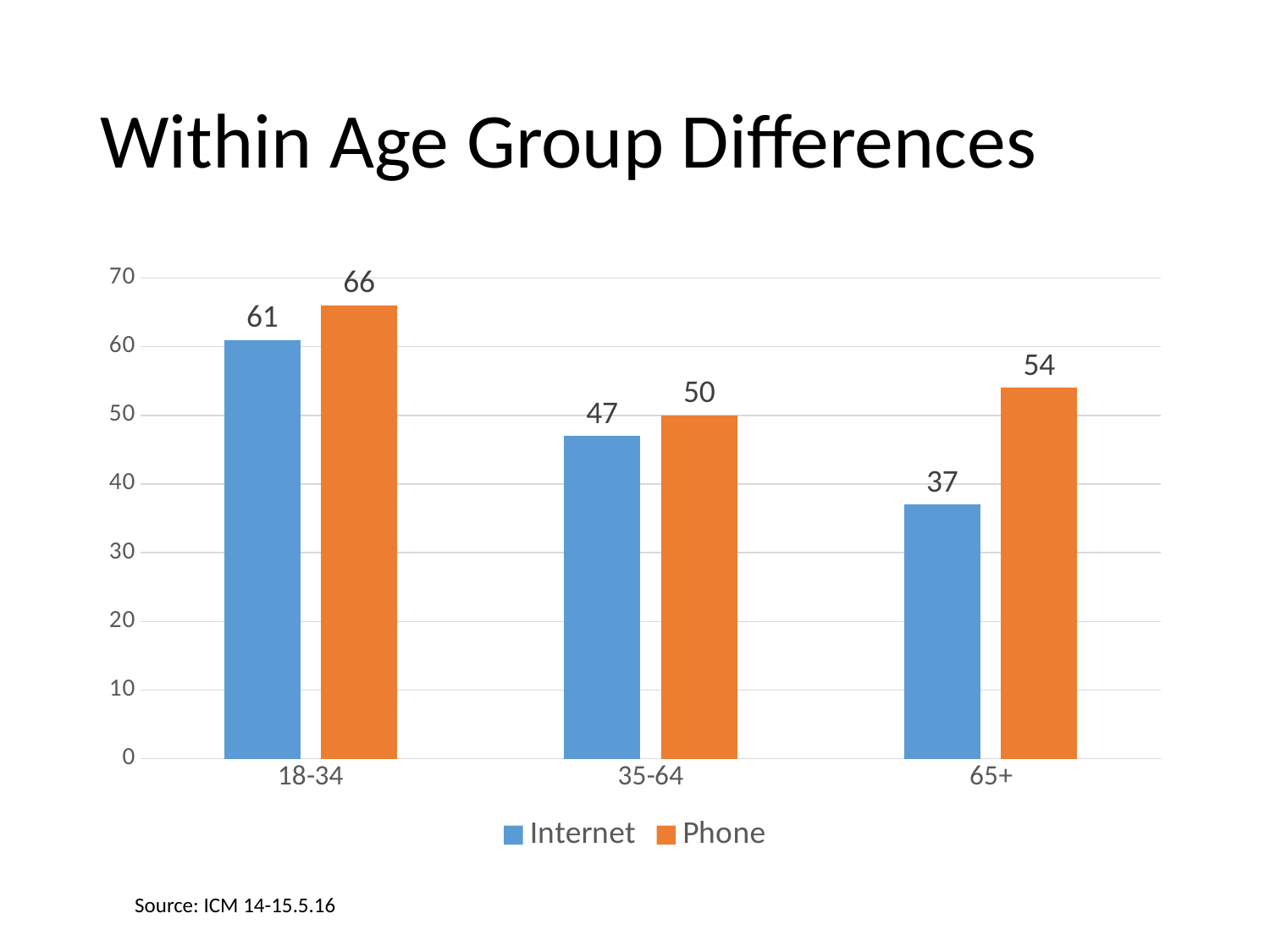

# Within Age Group Differences

### Chart

| Category | Internet | Phone |
|---|---|---|
| 18-34 | 61.0 | 66.0 |
| 35-64 | 47.0 | 50.0 |
| 65+ | 37.0 | 54.0 |
Source: ICM 14-15.5.16